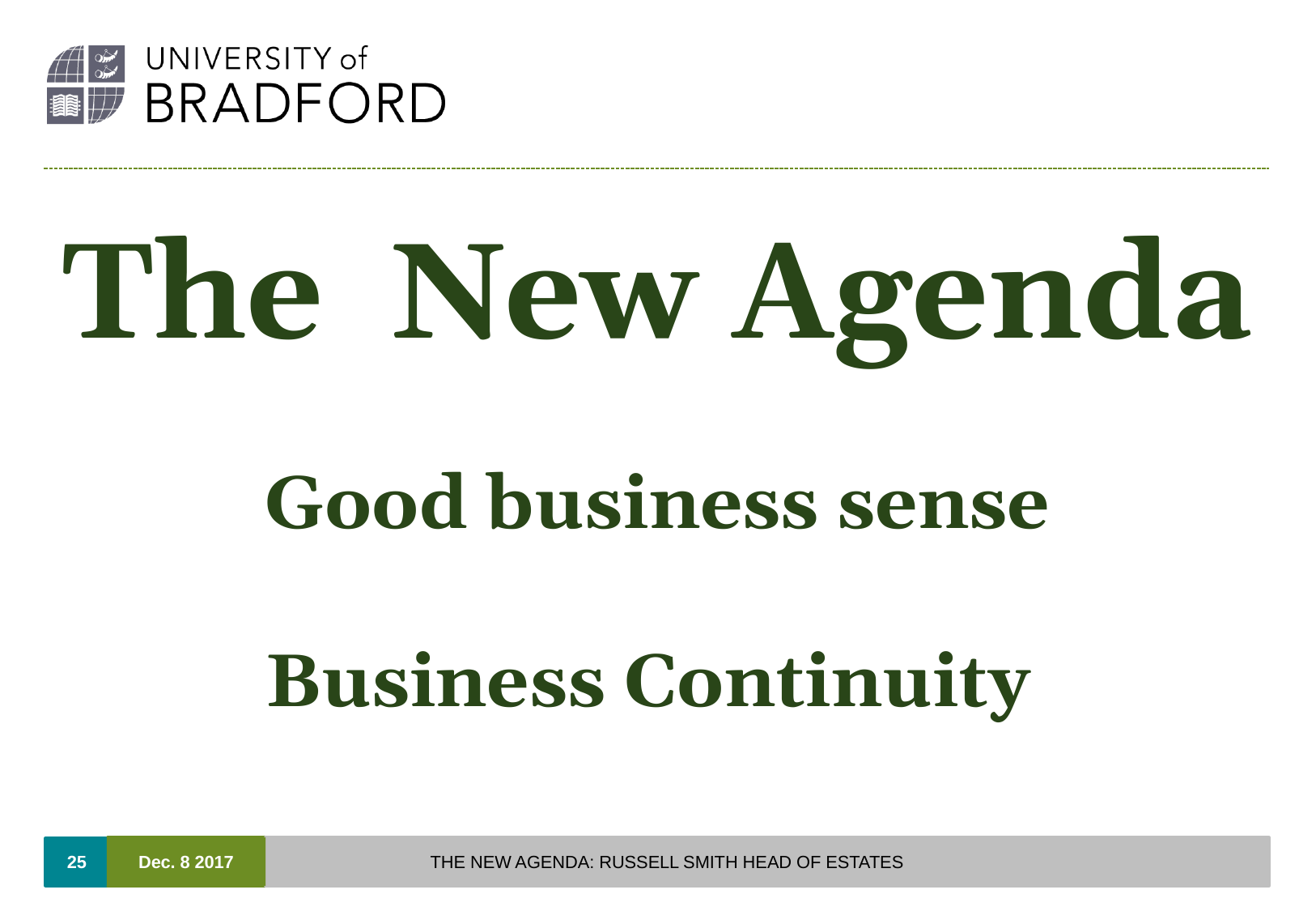

The  New Agenda

Good business sense

Business Continuity
25
Dec. 8 2017

THE NEW AGENDA: RUSSELL SMITH HEAD OF ESTATES